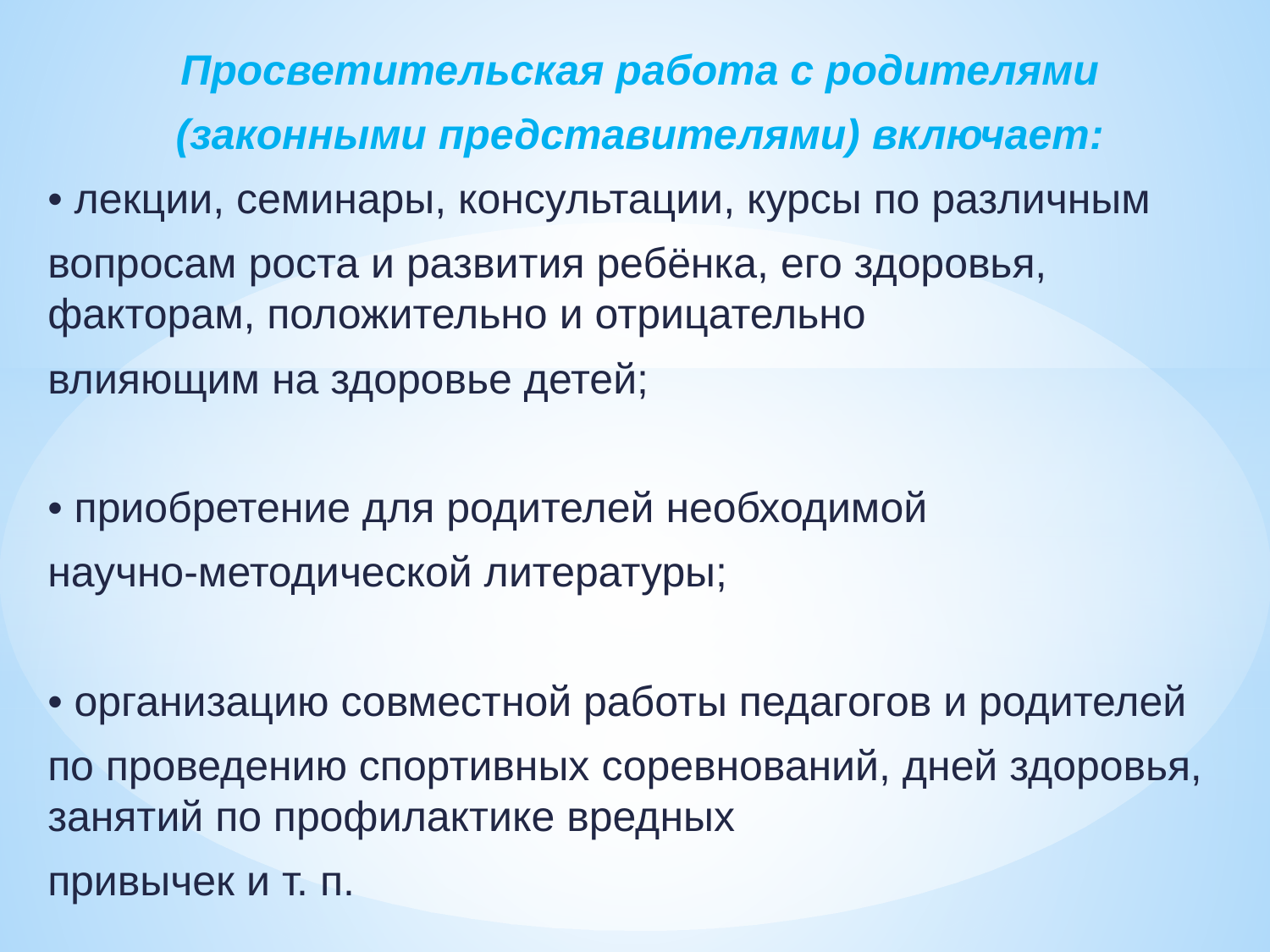

#
Просветительская работа с родителями
(законными представителями) включает:
• лекции, семинары, консультации, курсы по различным
вопросам роста и развития ребёнка, его здоровья, факторам, положительно и отрицательно
влияющим на здоровье детей;

• приобретение для родителей необходимой
научно-методической литературы;

• организацию совместной работы педагогов и родителей
по проведению спортивных соревнований, дней здоровья, занятий по профилактике вредных
привычек и т. п.